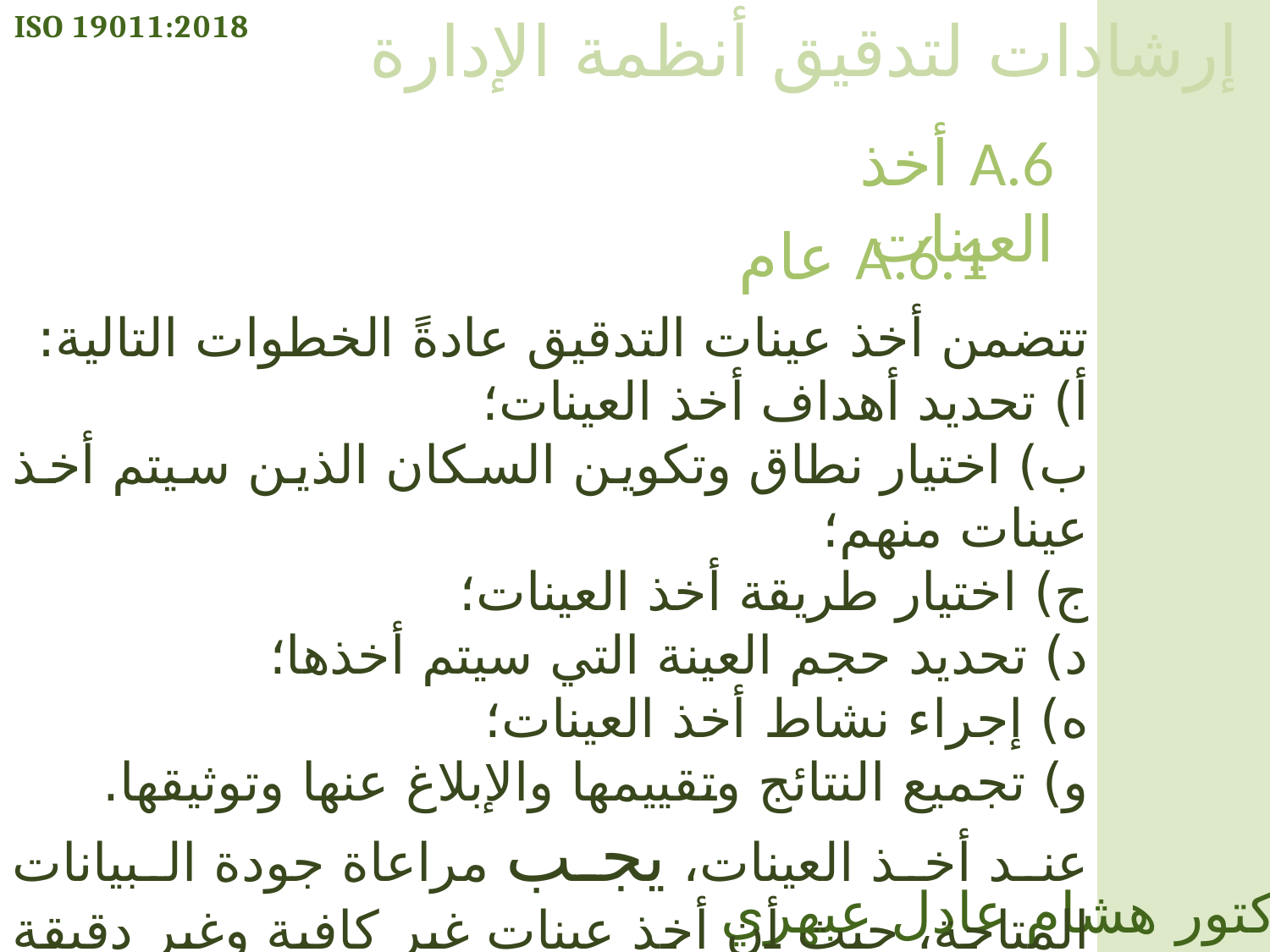

ISO 19011:2018
إرشادات لتدقيق أنظمة الإدارة

A.6 أخذ العينات
A.6.1 عام
تتضمن أخذ عينات التدقيق عادةً الخطوات التالية:
أ) تحديد أهداف أخذ العينات؛
ب) اختيار نطاق وتكوين السكان الذين سيتم أخذ عينات منهم؛
ج) اختيار طريقة أخذ العينات؛
د) تحديد حجم العينة التي سيتم أخذها؛
ه) إجراء نشاط أخذ العينات؛
و) تجميع النتائج وتقييمها والإبلاغ عنها وتوثيقها.
عند أخذ العينات، يجب مراعاة جودة البيانات المتاحة، حيث أن أخذ عينات غير كافية وغير دقيقة من البيانات لن يوفر نتيجة مفيدة.
الدكتور هشام عادل عبهري